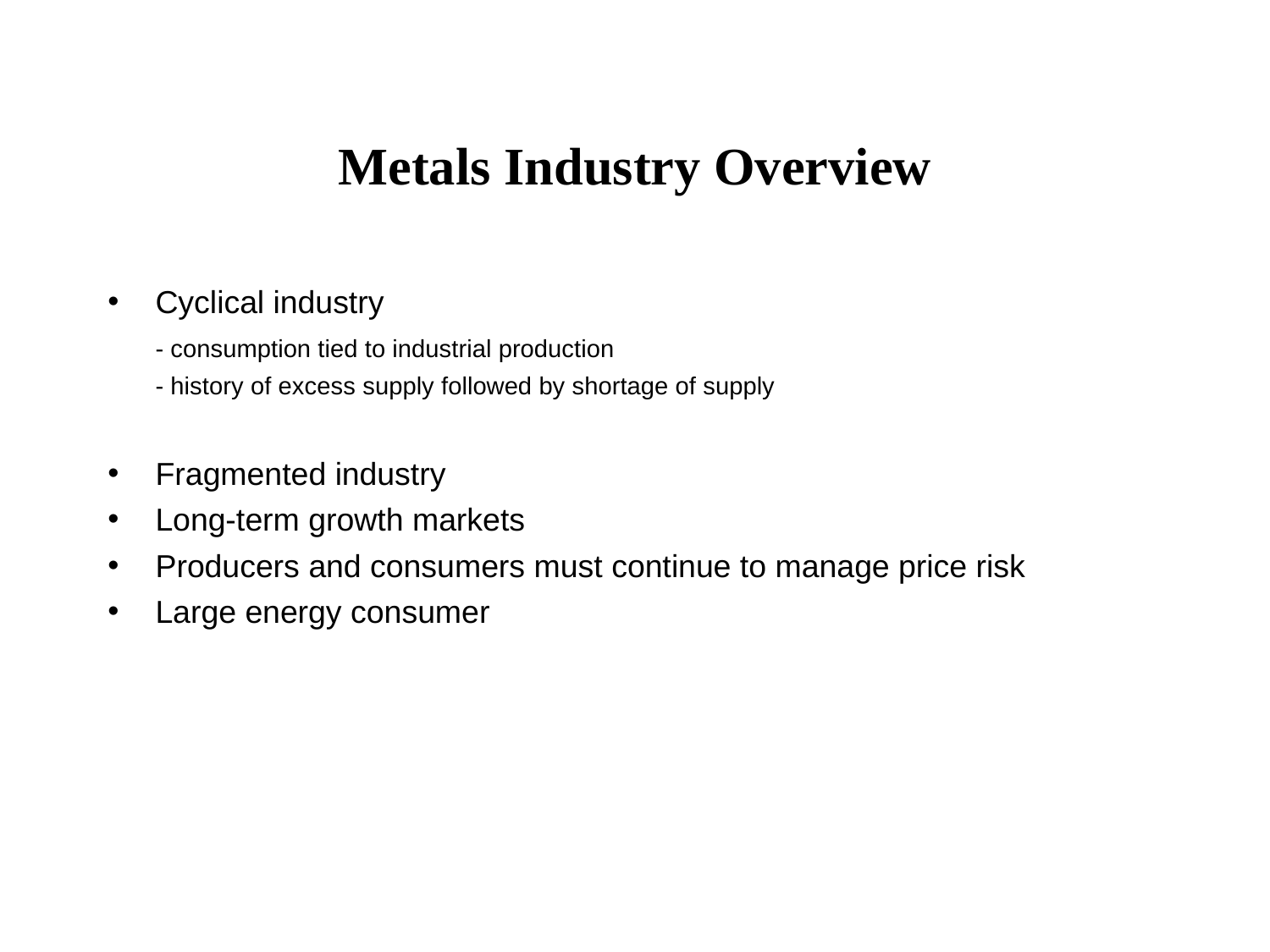

# Metals Industry Overview
Cyclical industry
	- consumption tied to industrial production
	- history of excess supply followed by shortage of supply

Fragmented industry
Long-term growth markets
Producers and consumers must continue to manage price risk
Large energy consumer